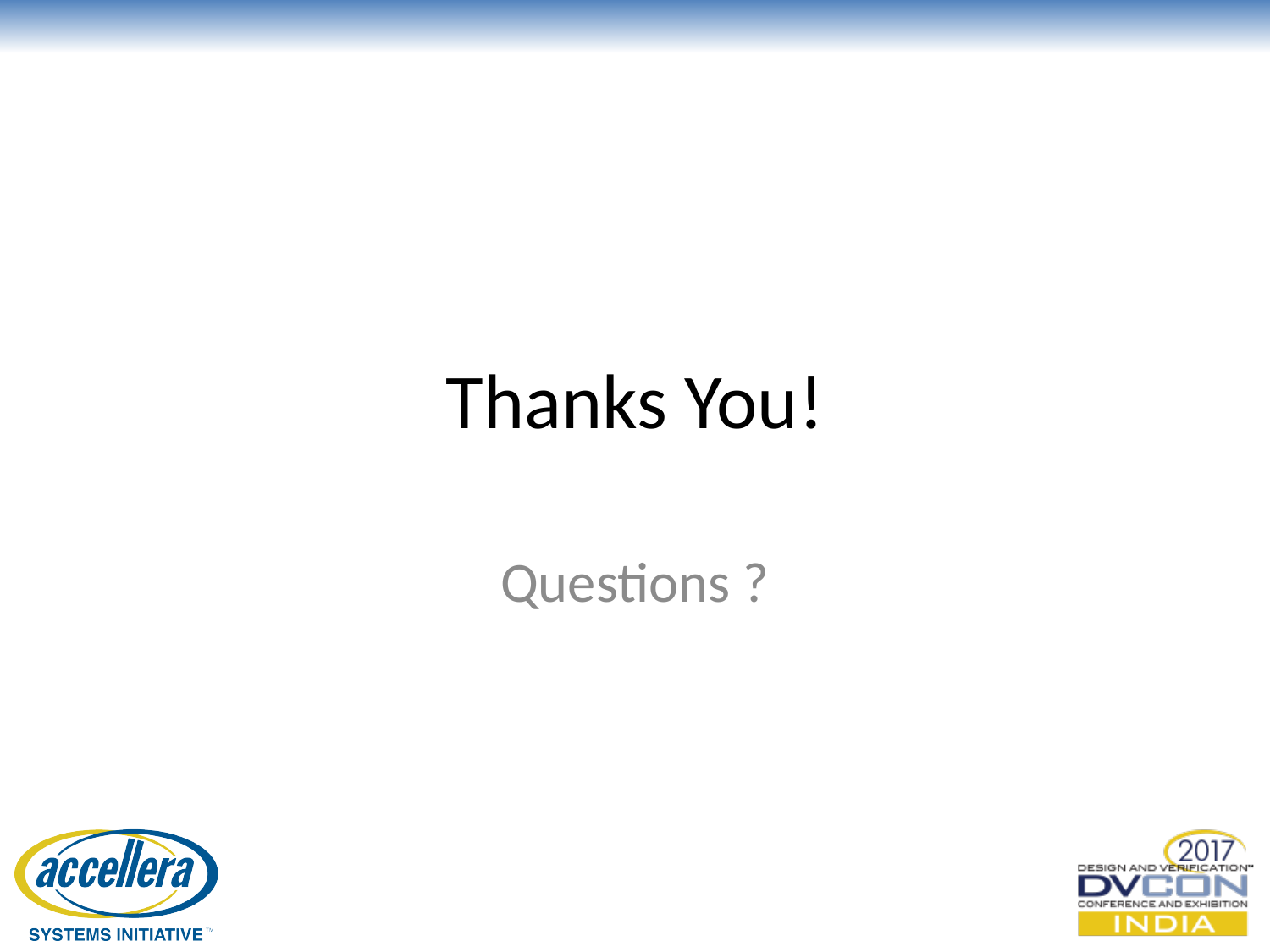

# Thanks You!
Questions ?
© Accellera Systems Initiative
48